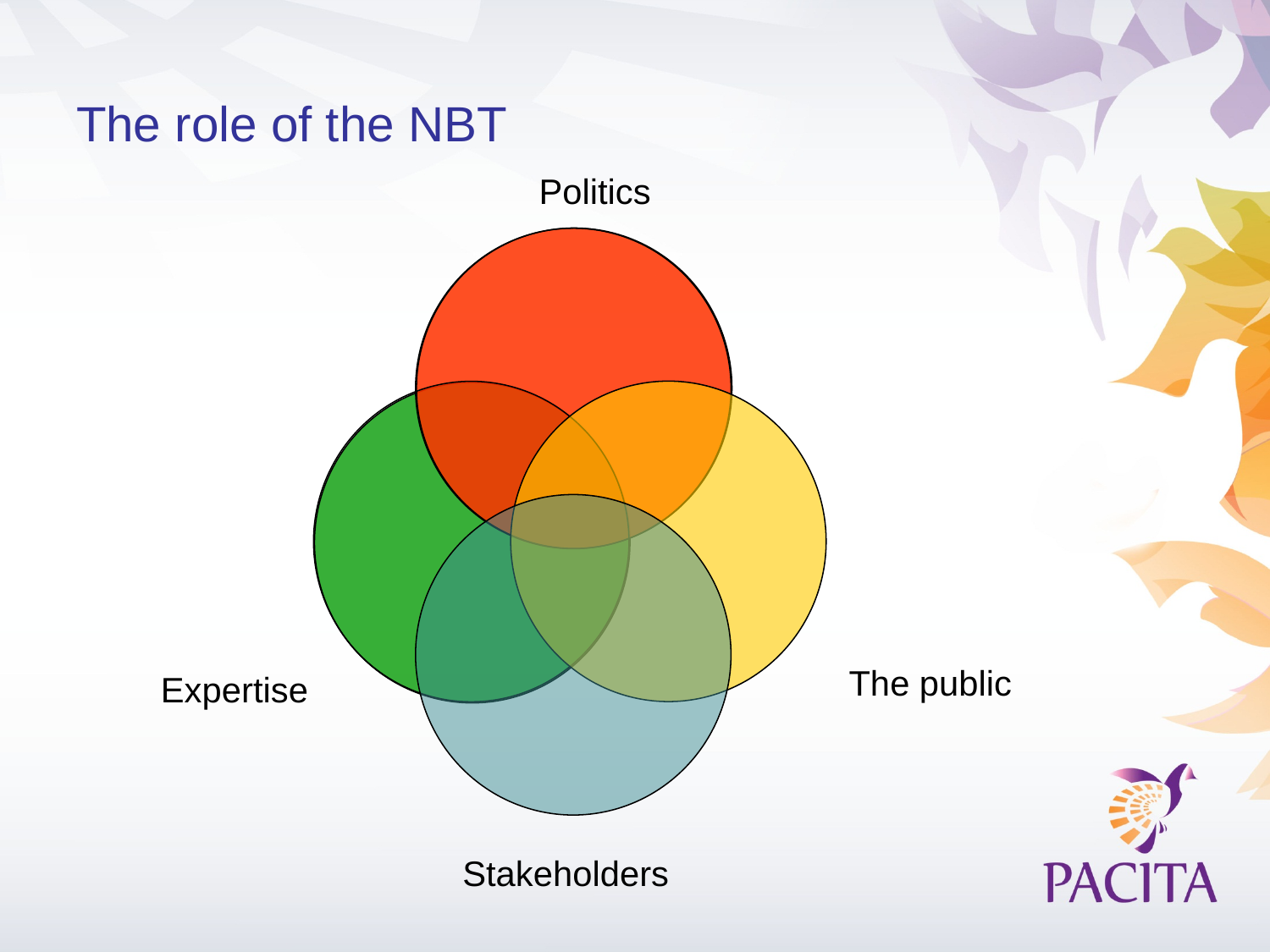

# The role of the NBT
Politics

The public
Expertise
Stakeholders